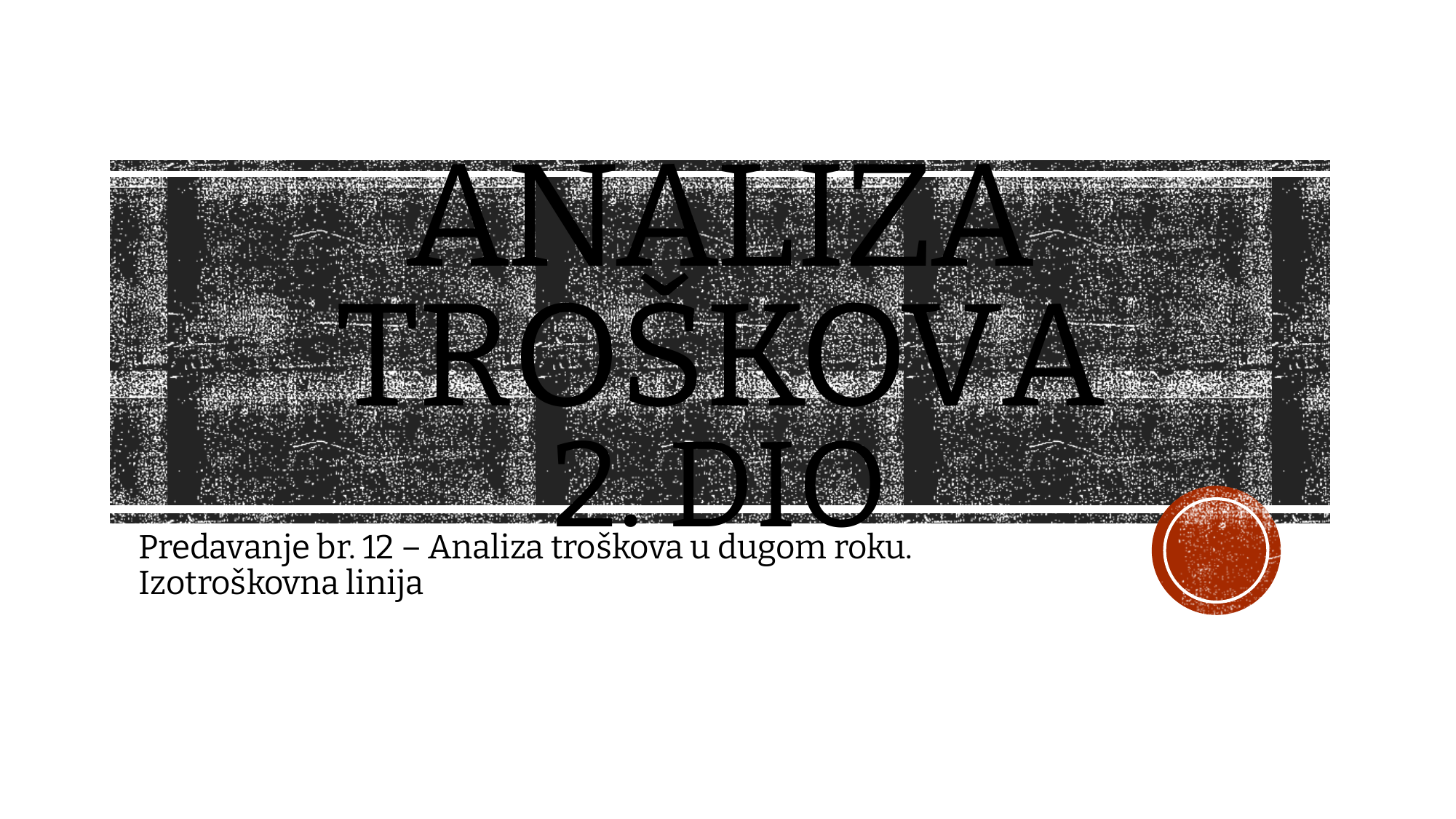

# ANALIZA TROŠKOVA 2. dio
Predavanje br. 12 – Analiza troškova u dugom roku. Izotroškovna linija